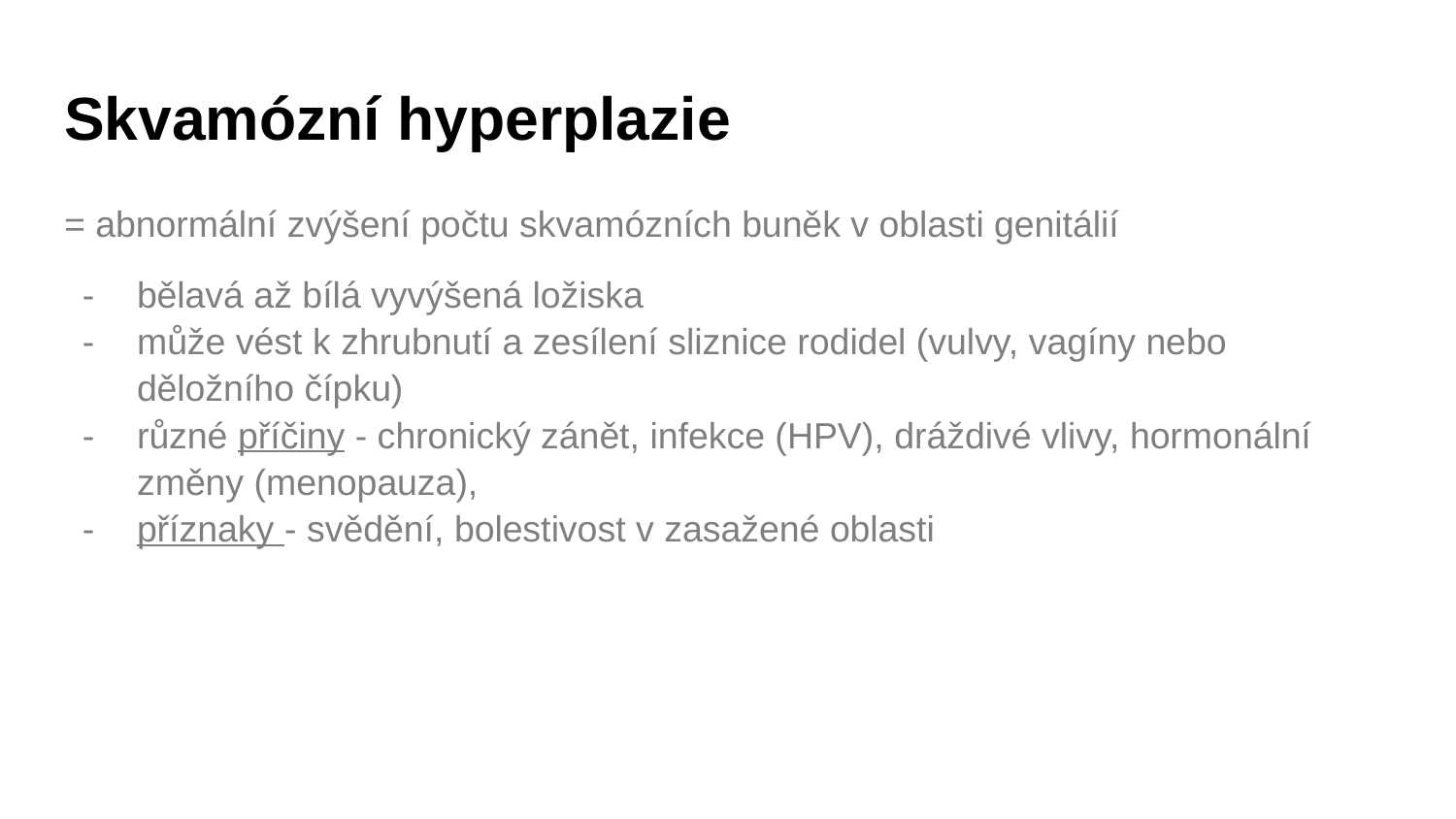

# Skvamózní hyperplazie
= abnormální zvýšení počtu skvamózních buněk v oblasti genitálií
bělavá až bílá vyvýšená ložiska
může vést k zhrubnutí a zesílení sliznice rodidel (vulvy, vagíny nebo děložního čípku)
různé příčiny - chronický zánět, infekce (HPV), dráždivé vlivy, hormonální změny (menopauza),
příznaky - svědění, bolestivost v zasažené oblasti